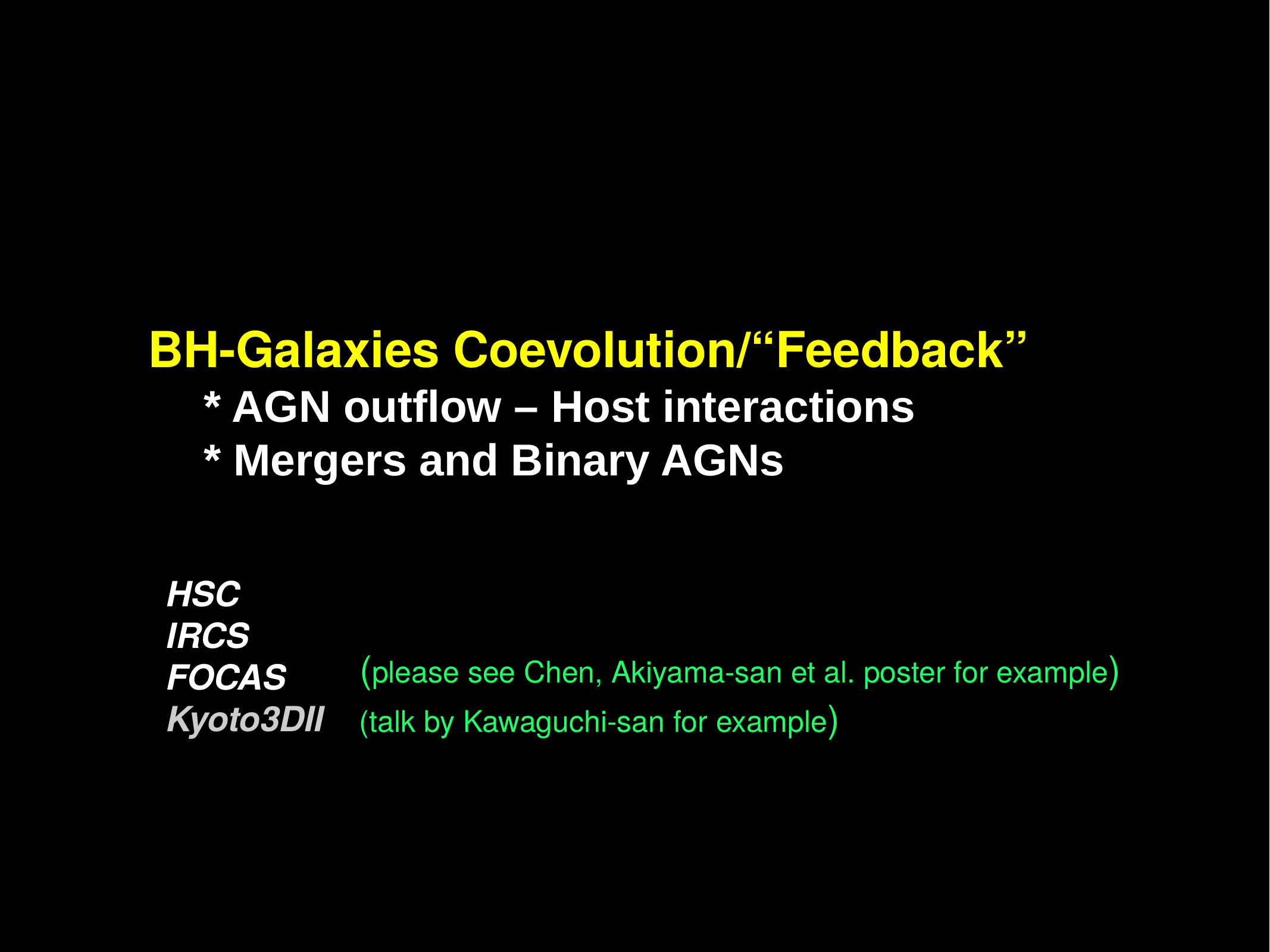

BH-Galaxies Coevolution/“Feedback”
* AGN outflow – Host interactions
* Mergers and Binary AGNs
HSC
IRCS
FOCAS
Kyoto3DII
(please see Chen, Akiyama-san et al. poster for example)
(talk by Kawaguchi-san for example)